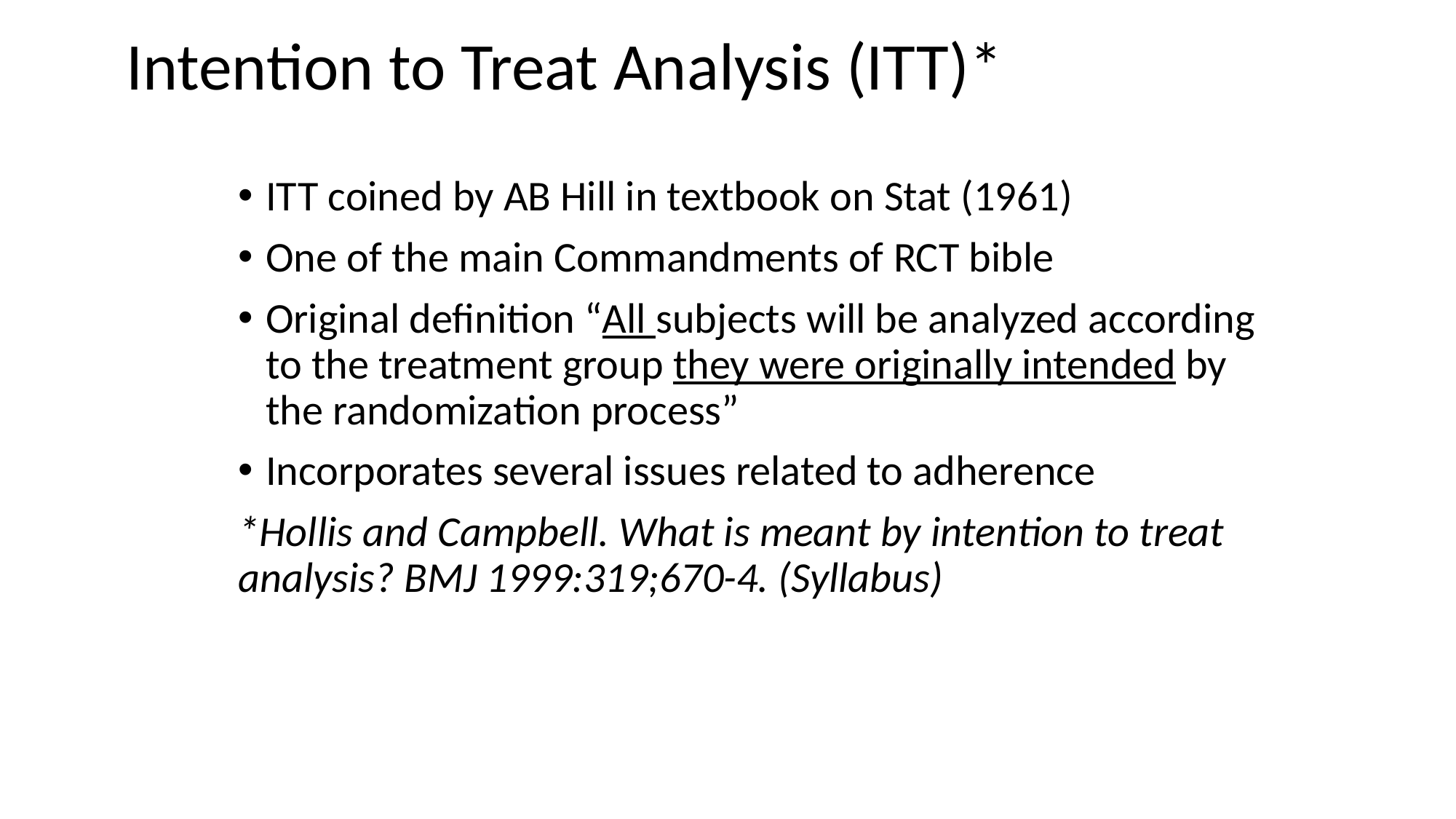

# Intention to Treat Analysis (ITT)*
ITT coined by AB Hill in textbook on Stat (1961)
One of the main Commandments of RCT bible
Original definition “All subjects will be analyzed according to the treatment group they were originally intended by the randomization process”
Incorporates several issues related to adherence
*Hollis and Campbell. What is meant by intention to treat analysis? BMJ 1999:319;670-4. (Syllabus)